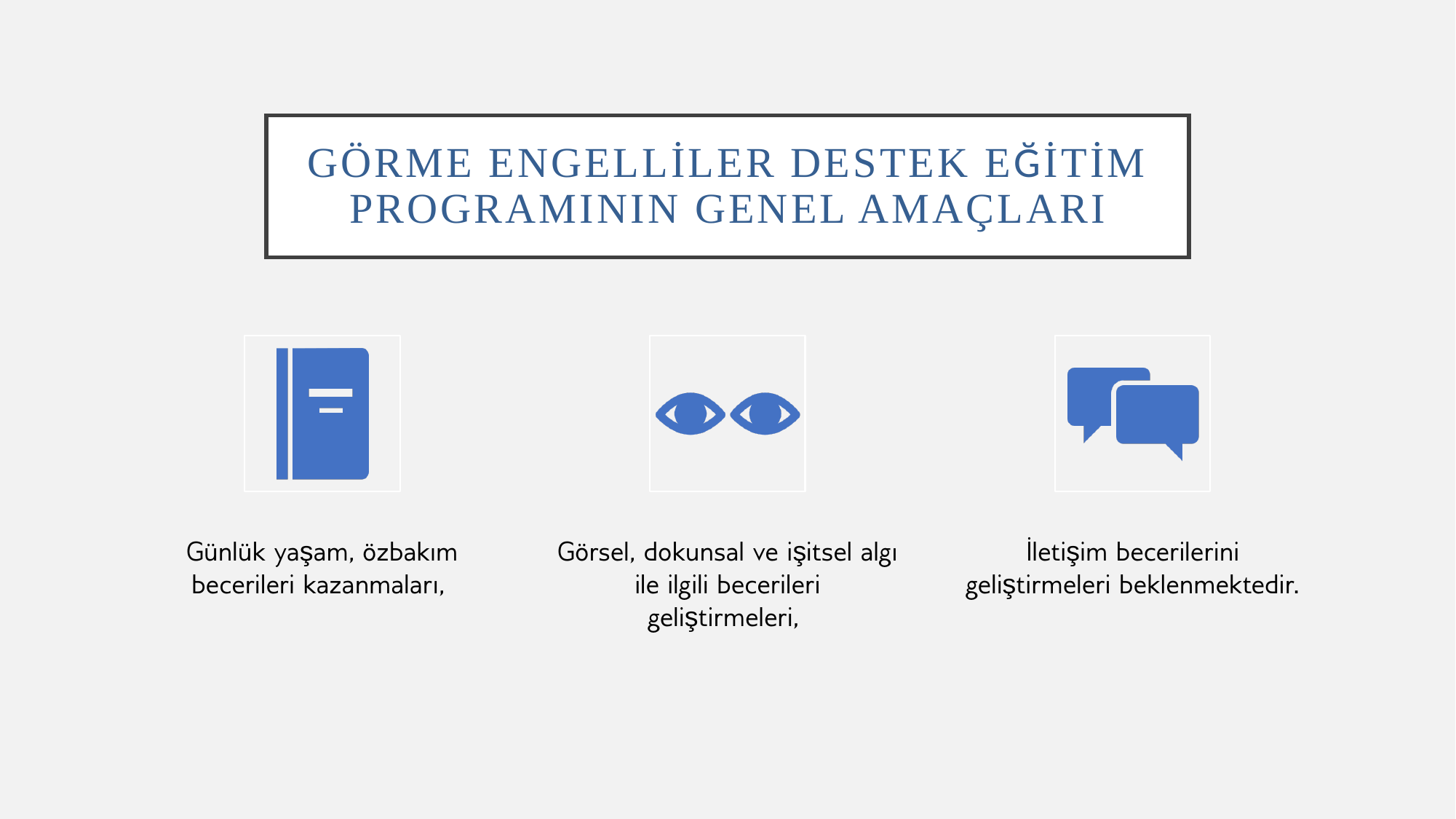

# Görme Engelliler Destek Eğitim Programının Genel Amaçları
Günlük yaşam, özbakım becerileri kazanmaları,
Görsel, dokunsal ve işitsel algı ile ilgili becerileri geliştirmeleri,
İletişim becerilerini geliştirmeleri beklenmektedir.